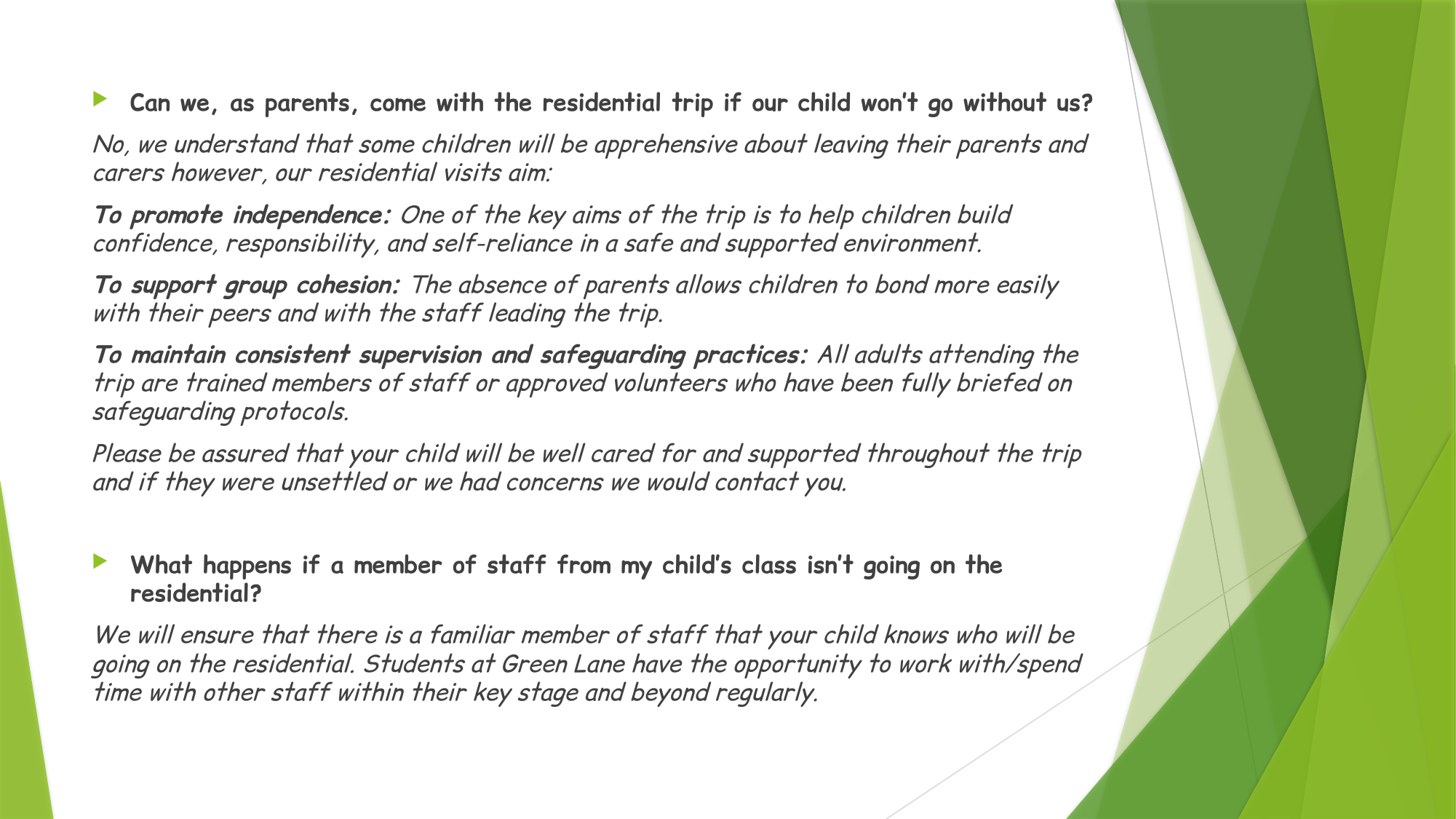

Can we, as parents, come with the residential trip if our child won’t go without us?
No, we understand that some children will be apprehensive about leaving their parents and carers however, our residential visits aim:
To promote independence: One of the key aims of the trip is to help children build confidence, responsibility, and self-reliance in a safe and supported environment.
To support group cohesion: The absence of parents allows children to bond more easily with their peers and with the staff leading the trip.
To maintain consistent supervision and safeguarding practices: All adults attending the trip are trained members of staff or approved volunteers who have been fully briefed on safeguarding protocols.
Please be assured that your child will be well cared for and supported throughout the trip and if they were unsettled or we had concerns we would contact you.

What happens if a member of staff from my child’s class isn’t going on the residential?
We will ensure that there is a familiar member of staff that your child knows who will be going on the residential. Students at Green Lane have the opportunity to work with/spend time with other staff within their key stage and beyond regularly.